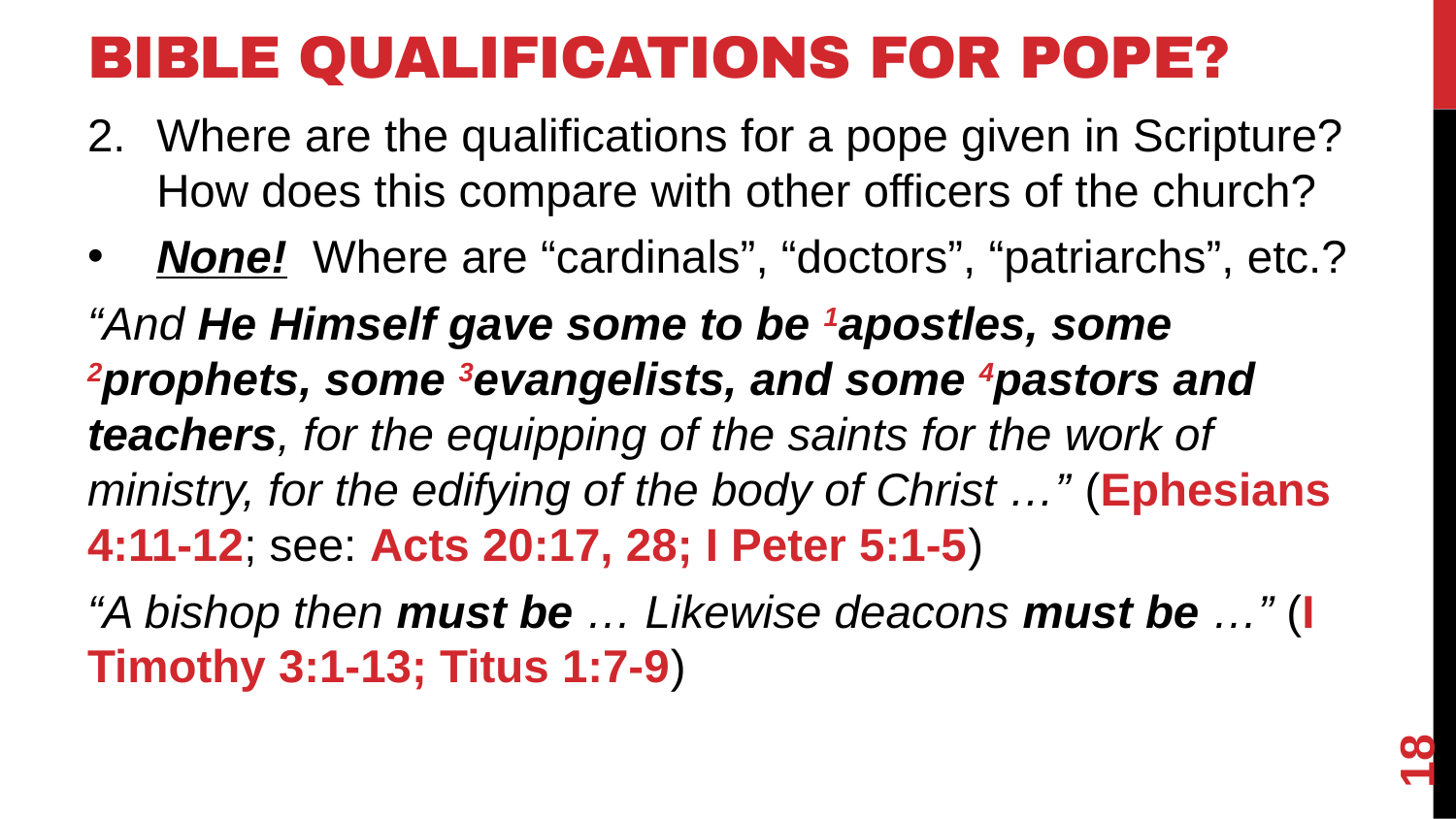

# Bible Qualifications For Pope?
Where are the qualifications for a pope given in Scripture?  How does this compare with other officers of the church?
None!  Where are “cardinals”, “doctors”, “patriarchs”, etc.?
“And He Himself gave some to be 1apostles, some 2prophets, some 3evangelists, and some 4pastors and teachers, for the equipping of the saints for the work of ministry, for the edifying of the body of Christ …” (Ephesians 4:11-12; see: Acts 20:17, 28; I Peter 5:1-5)
“A bishop then must be … Likewise deacons must be …” (I Timothy 3:1-13; Titus 1:7-9)
18